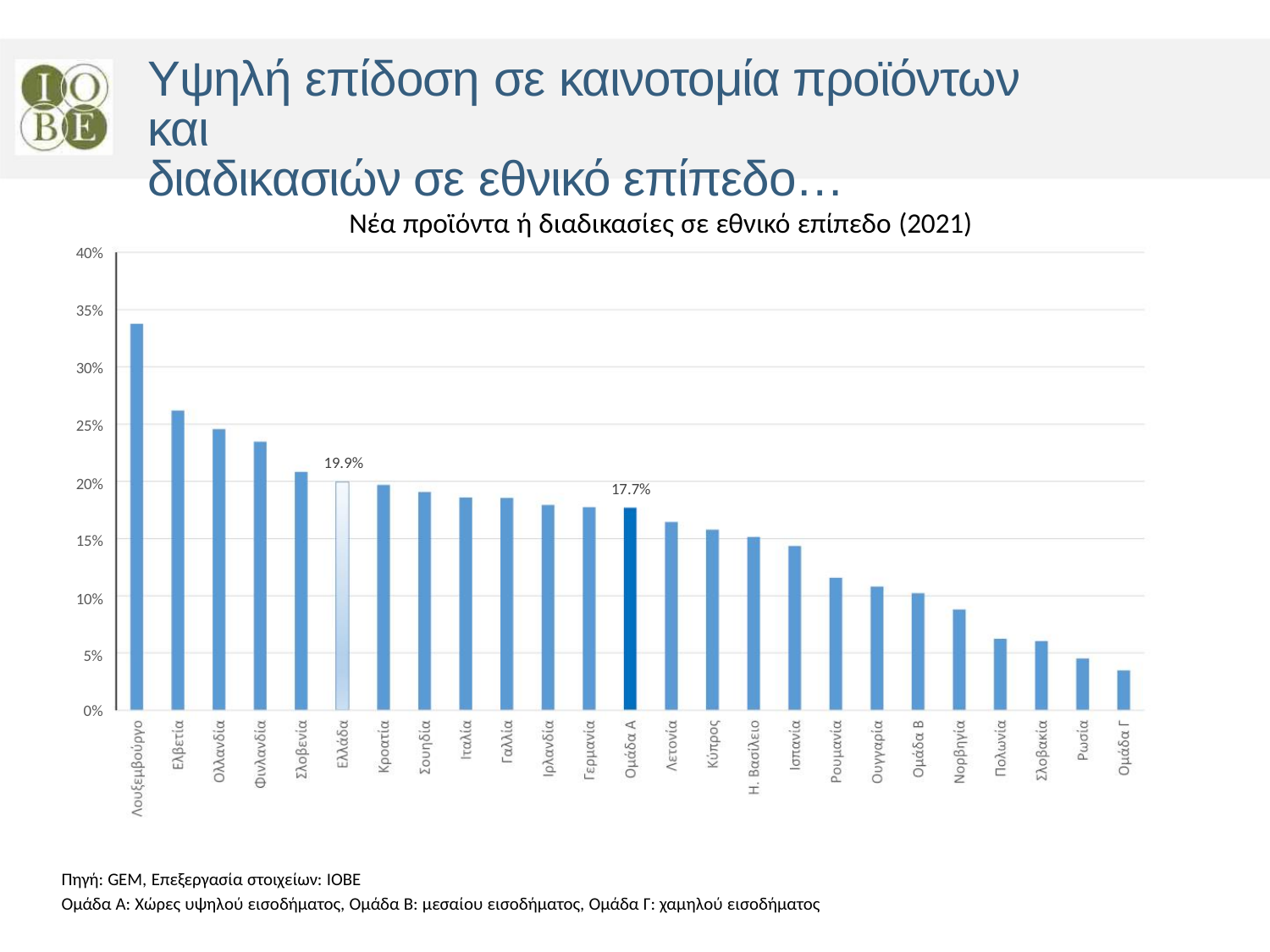

Υψηλή επίδοση σε καινοτομία προϊόντων και
διαδικασιών σε εθνικό επίπεδο…
Νέα προϊόντα ή διαδικασίες σε εθνικό επίπεδο (2021)
40%
35%
30%
25%
20%
15%
10%
5%
19.9%
17.7%
0%
Πηγή: GEM, Επεξεργασία στοιχείων: ΙΟΒΕ
Ομάδα Α: Χώρες υψηλού εισοδήματος, Ομάδα Β: μεσαίου εισοδήματος, Ομάδα Γ: χαμηλού εισοδήματος